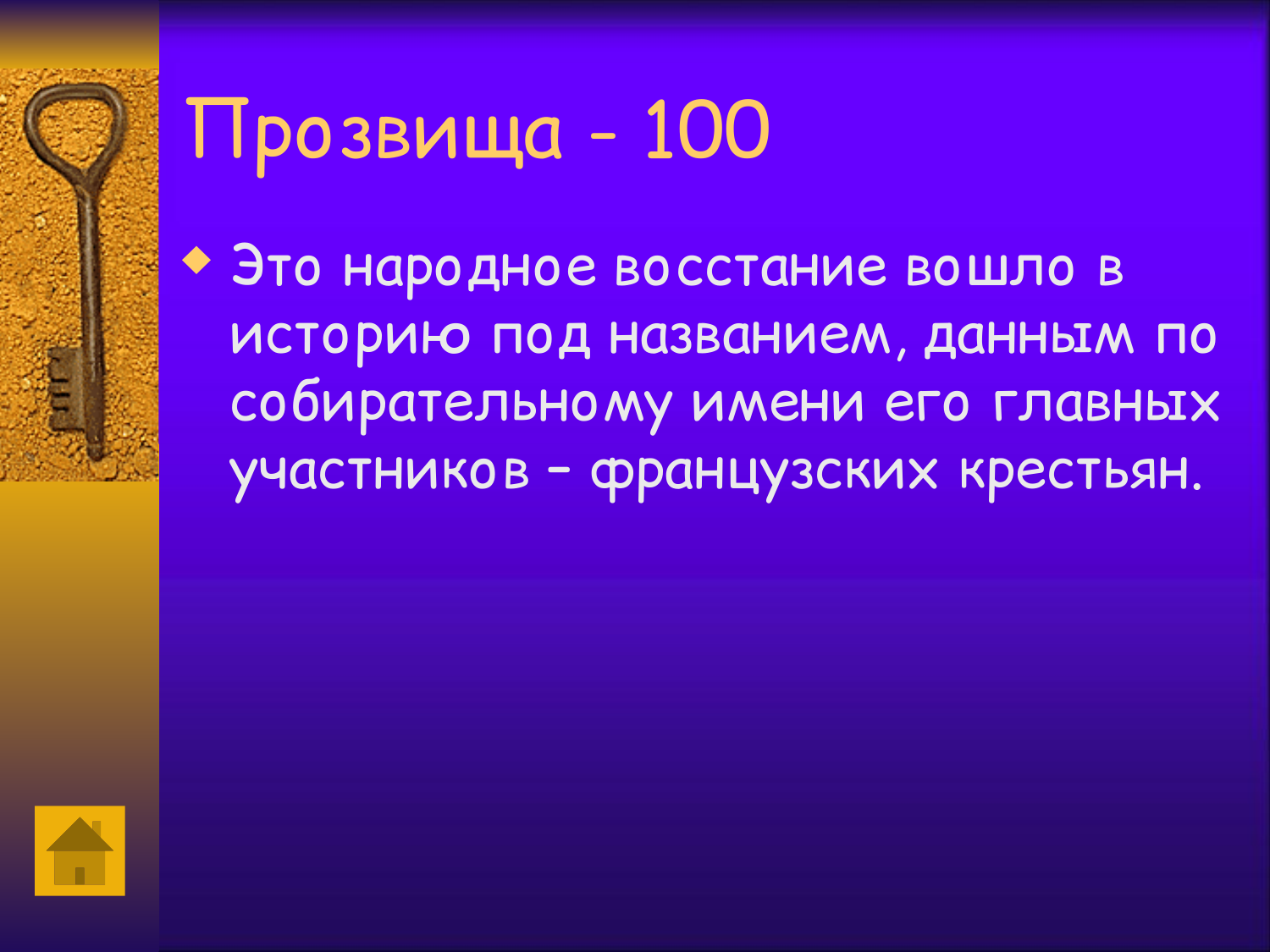

# Прозвища - 100
Это народное восстание вошло в историю под названием, данным по собирательному имени его главных участников – французских крестьян.